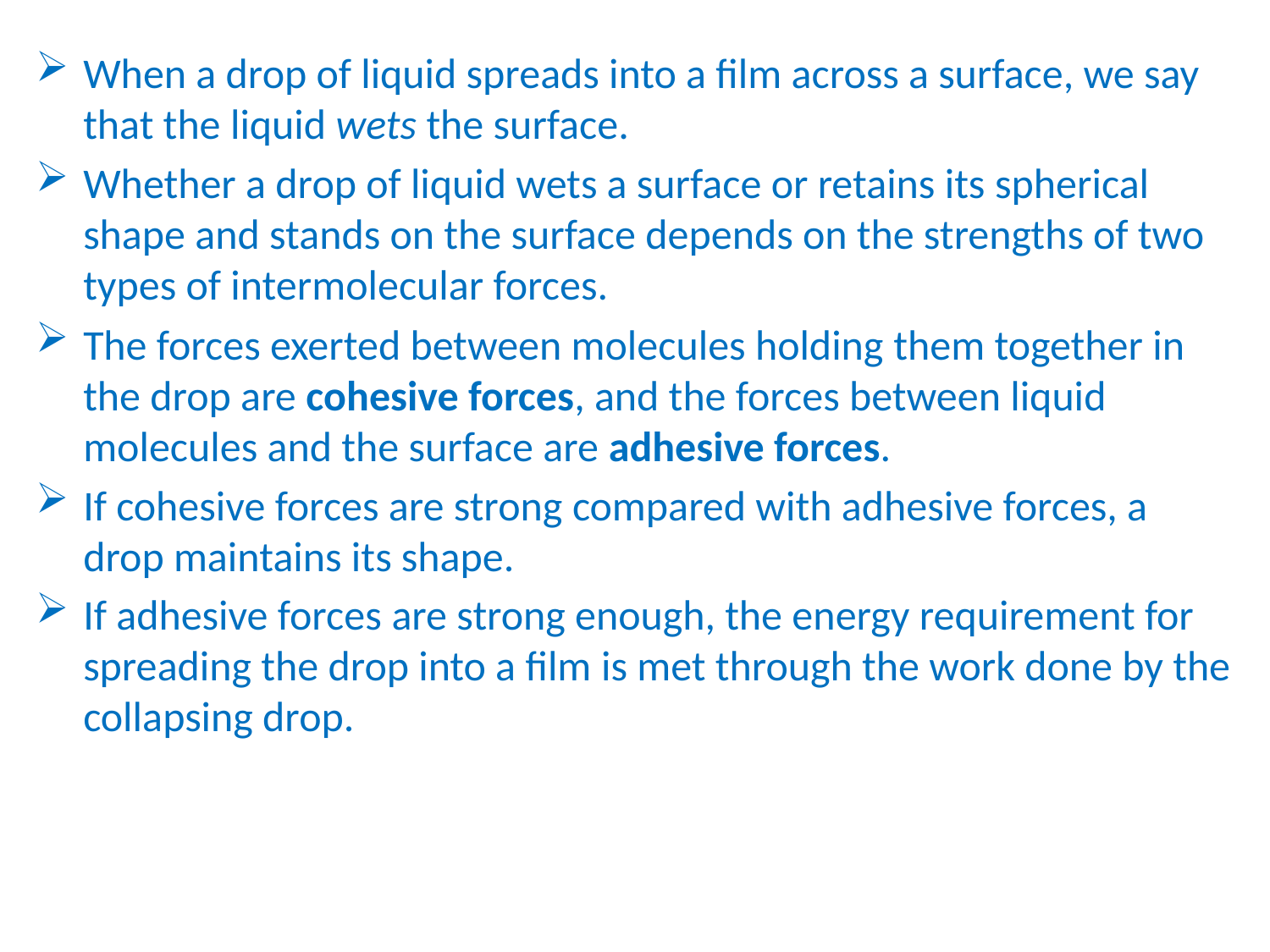

When a drop of liquid spreads into a film across a surface, we say that the liquid wets the surface.
Whether a drop of liquid wets a surface or retains its spherical shape and stands on the surface depends on the strengths of two types of intermolecular forces.
The forces exerted between molecules holding them together in the drop are cohesive forces, and the forces between liquid molecules and the surface are adhesive forces.
If cohesive forces are strong compared with adhesive forces, a drop maintains its shape.
If adhesive forces are strong enough, the energy requirement for spreading the drop into a film is met through the work done by the collapsing drop.